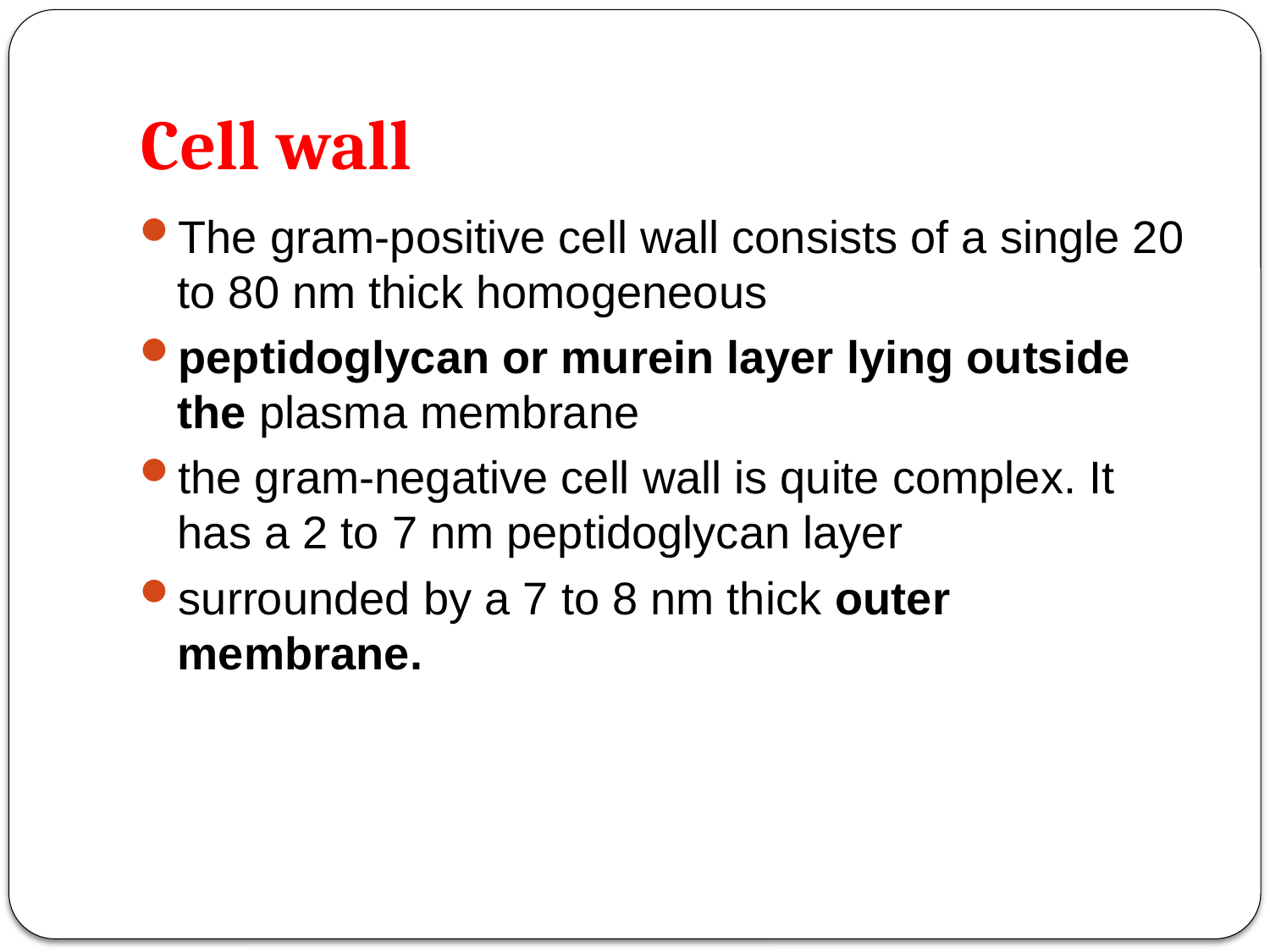

# Cell wall
The gram-positive cell wall consists of a single 20 to 80 nm thick homogeneous
peptidoglycan or murein layer lying outside the plasma membrane
the gram-negative cell wall is quite complex. It has a 2 to 7 nm peptidoglycan layer
surrounded by a 7 to 8 nm thick outer membrane.